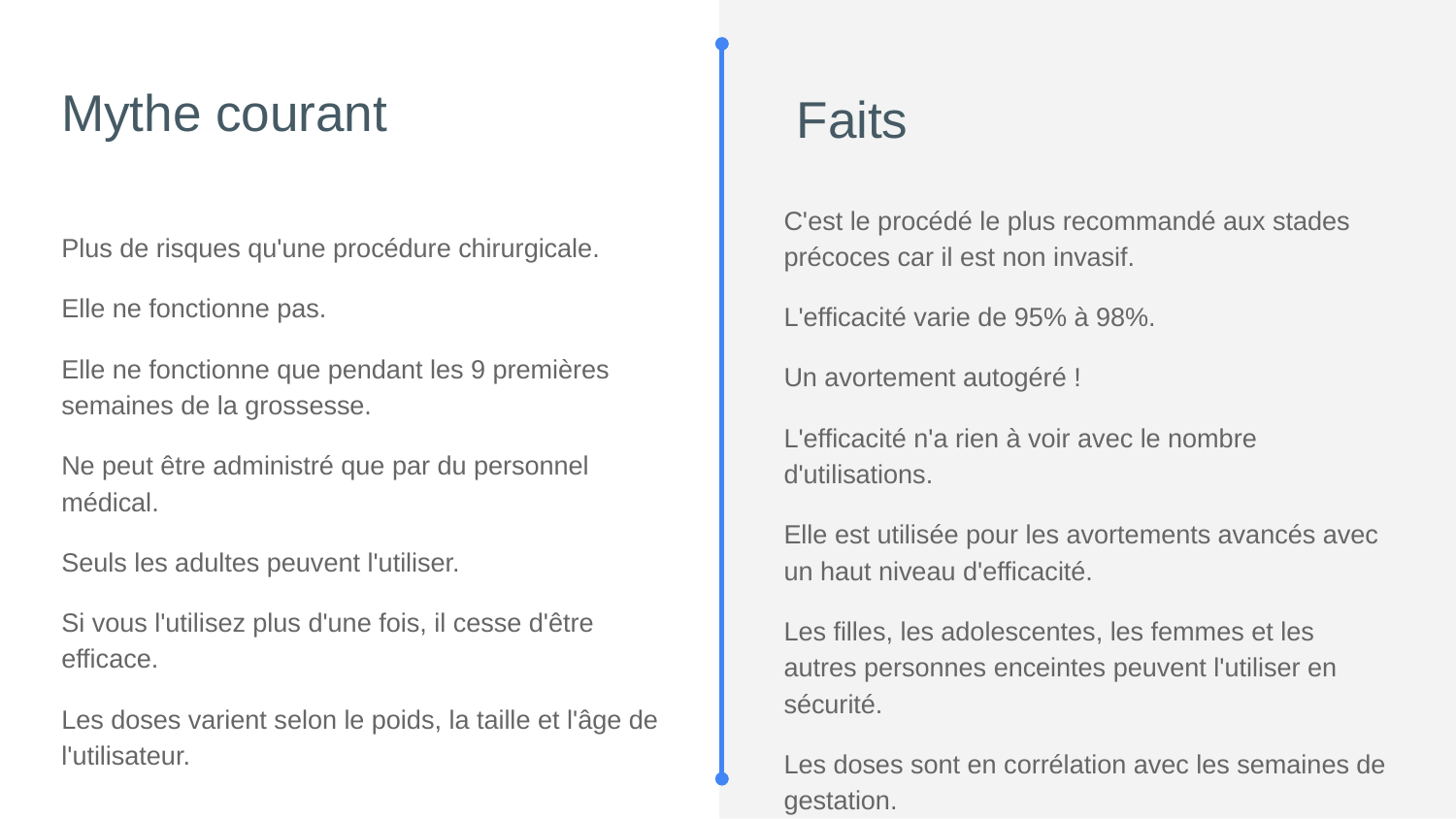

# Mythe courant
Faits

Plus de risques qu'une procédure chirurgicale.
Elle ne fonctionne pas.
Elle ne fonctionne que pendant les 9 premières semaines de la grossesse.
Ne peut être administré que par du personnel médical.
Seuls les adultes peuvent l'utiliser.
Si vous l'utilisez plus d'une fois, il cesse d'être efficace.
Les doses varient selon le poids, la taille et l'âge de l'utilisateur.
C'est le procédé le plus recommandé aux stades précoces car il est non invasif.
L'efficacité varie de 95% à 98%.
Un avortement autogéré !
L'efficacité n'a rien à voir avec le nombre d'utilisations.
Elle est utilisée pour les avortements avancés avec un haut niveau d'efficacité.
Les filles, les adolescentes, les femmes et les autres personnes enceintes peuvent l'utiliser en sécurité.
Les doses sont en corrélation avec les semaines de gestation.